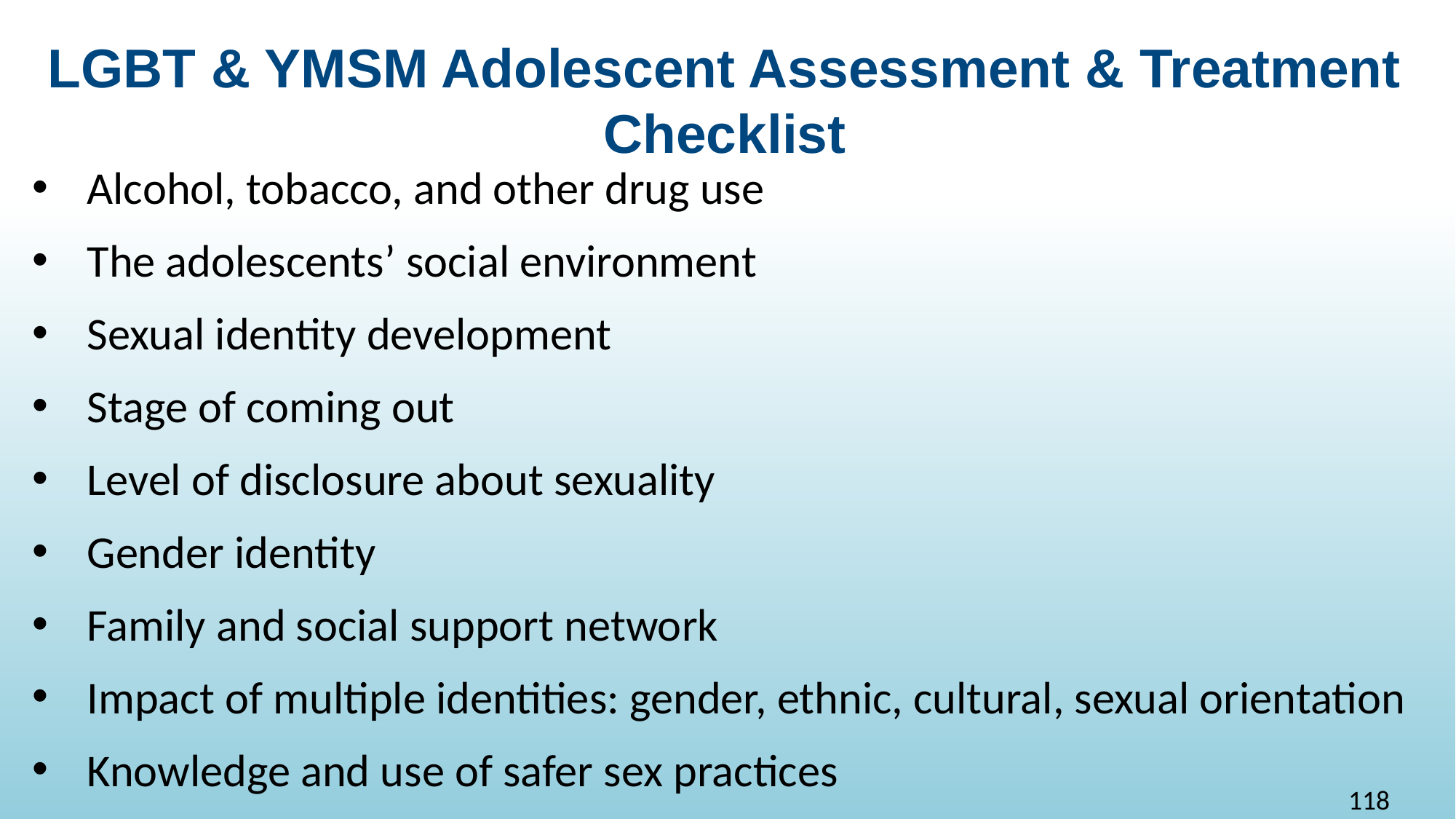

LGBT & YMSM Adolescent Assessment & Treatment Checklist
Alcohol, tobacco, and other drug use
The adolescents’ social environment
Sexual identity development
Stage of coming out
Level of disclosure about sexuality
Gender identity
Family and social support network
Impact of multiple identities: gender, ethnic, cultural, sexual orientation
Knowledge and use of safer sex practices